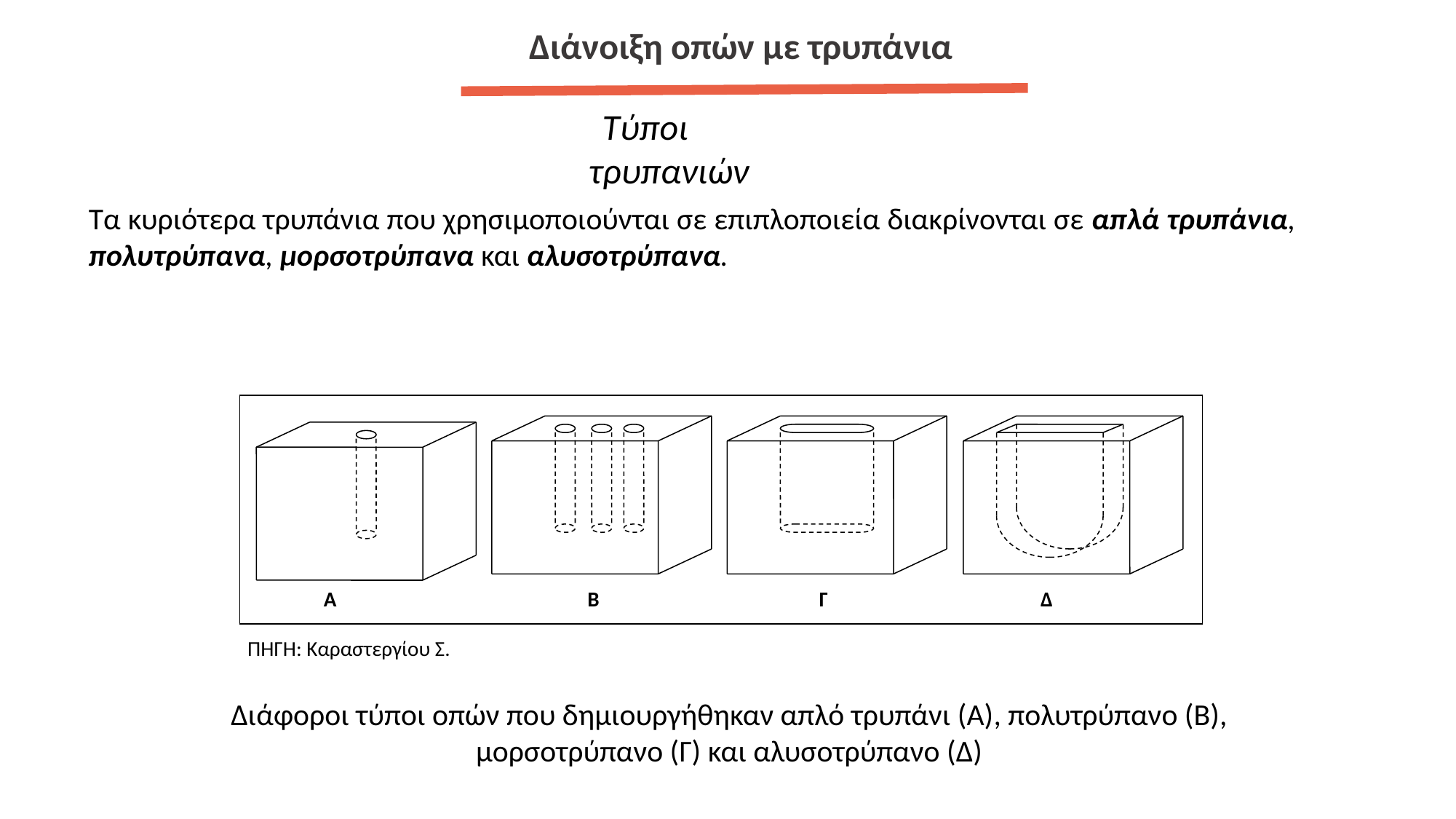

Διάνοιξη οπών με τρυπάνια
Τύποι τρυπανιών
Τα κυριότερα τρυπάνια που χρησιμοποιούνται σε επιπλοποιεία διακρίνονται σε απλά τρυπάνια, πολυτρύπανα, μορσοτρύπανα και αλυσοτρύπανα.

Α
Β
Γ
Δ
ΠΗΓΗ: Καραστεργίου Σ.
Διάφοροι τύποι οπών που δημιουργήθηκαν απλό τρυπάνι (Α), πολυτρύπανο (Β), μορσοτρύπανο (Γ) και αλυσοτρύπανο (Δ)